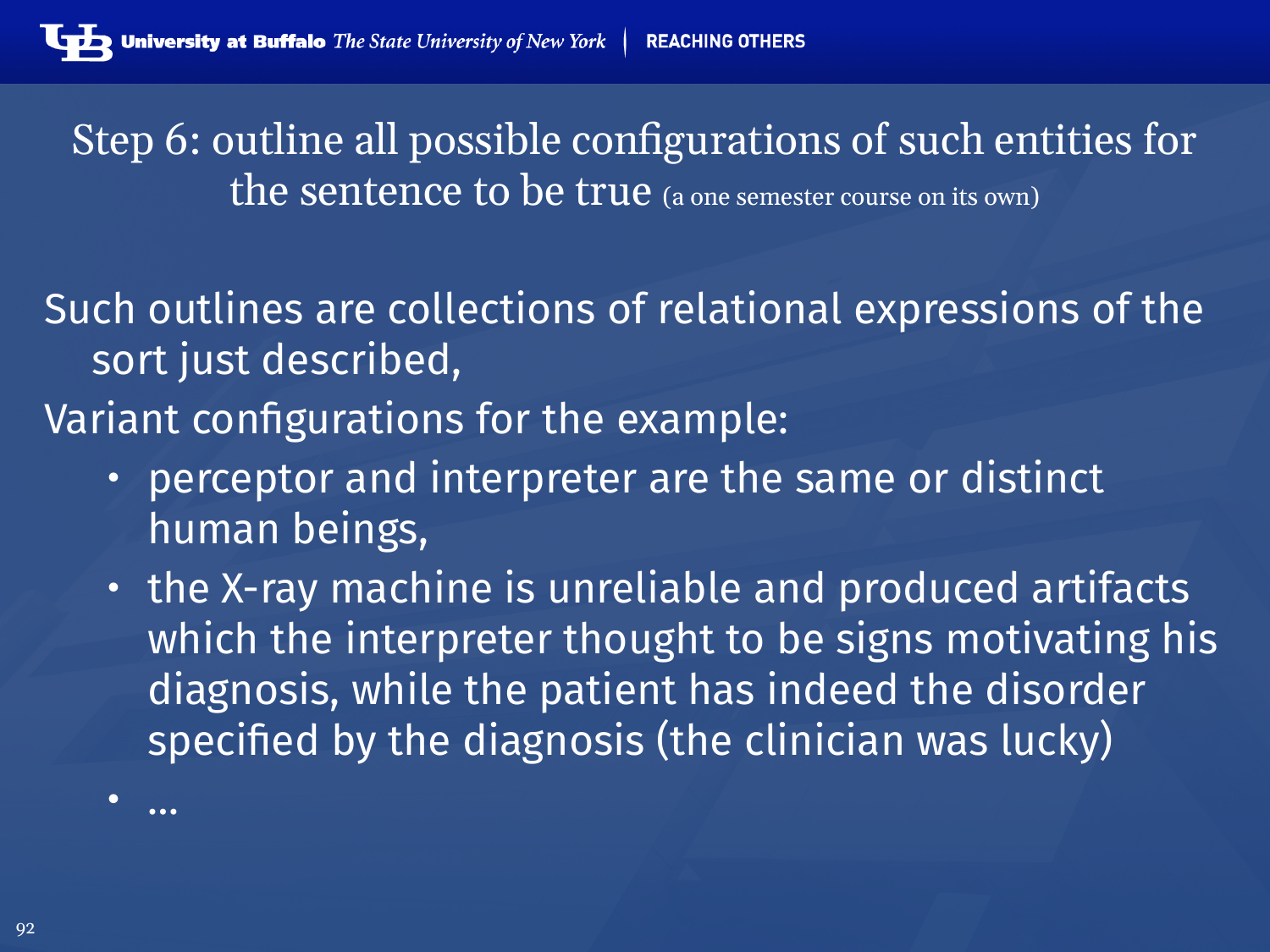

# Step 6: outline all possible configurations of such entities for the sentence to be true (a one semester course on its own)
Such outlines are collections of relational expressions of the sort just described,
Variant configurations for the example:
perceptor and interpreter are the same or distinct human beings,
the X-ray machine is unreliable and produced artifacts which the interpreter thought to be signs motivating his diagnosis, while the patient has indeed the disorder specified by the diagnosis (the clinician was lucky)
…